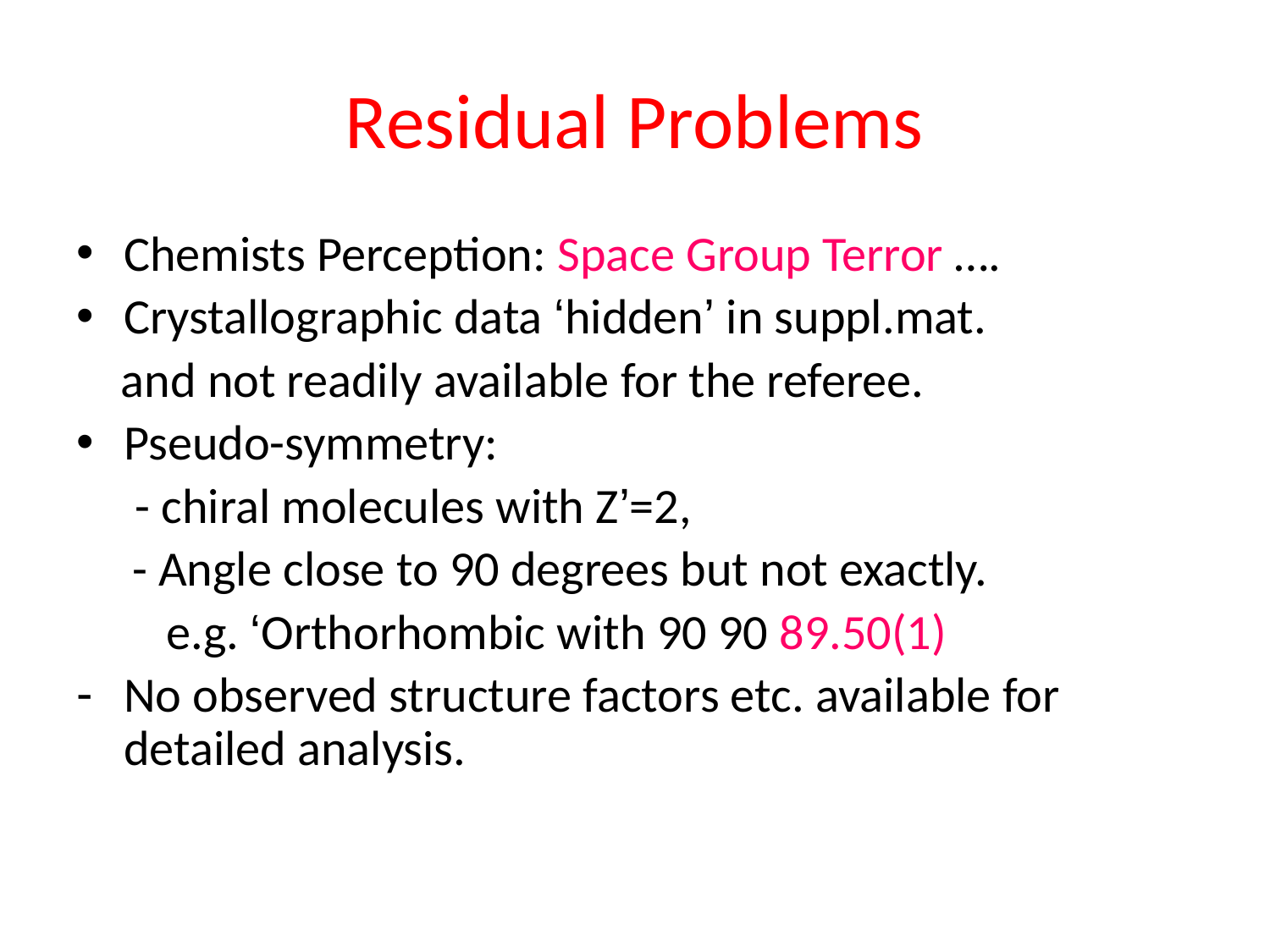

# Residual Problems
Chemists Perception: Space Group Terror ….
Crystallographic data ‘hidden’ in suppl.mat.
    and not readily available for the referee.
Pseudo-symmetry:
	 - chiral molecules with Z’=2,
     - Angle close to 90 degrees but not exactly.
        e.g. ‘Orthorhombic with 90 90 89.50(1)
No observed structure factors etc. available for detailed analysis.